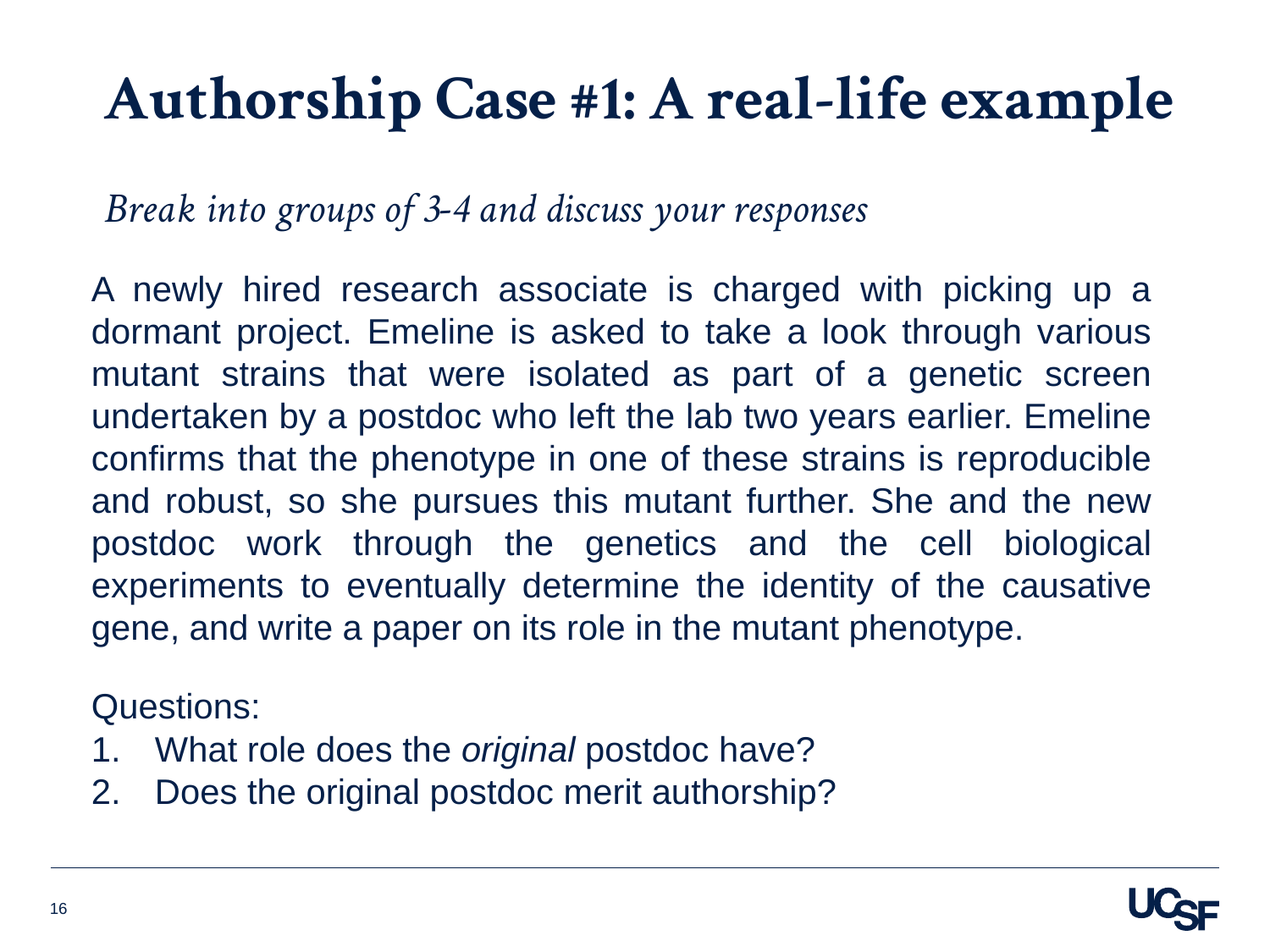

# Authorship Case #1: A real-life example
Break into groups of 3-4 and discuss your responses
A newly hired research associate is charged with picking up a dormant project. Emeline is asked to take a look through various mutant strains that were isolated as part of a genetic screen undertaken by a postdoc who left the lab two years earlier. Emeline confirms that the phenotype in one of these strains is reproducible and robust, so she pursues this mutant further. She and the new postdoc work through the genetics and the cell biological experiments to eventually determine the identity of the causative gene, and write a paper on its role in the mutant phenotype.
Questions:
What role does the original postdoc have?
Does the original postdoc merit authorship?
16